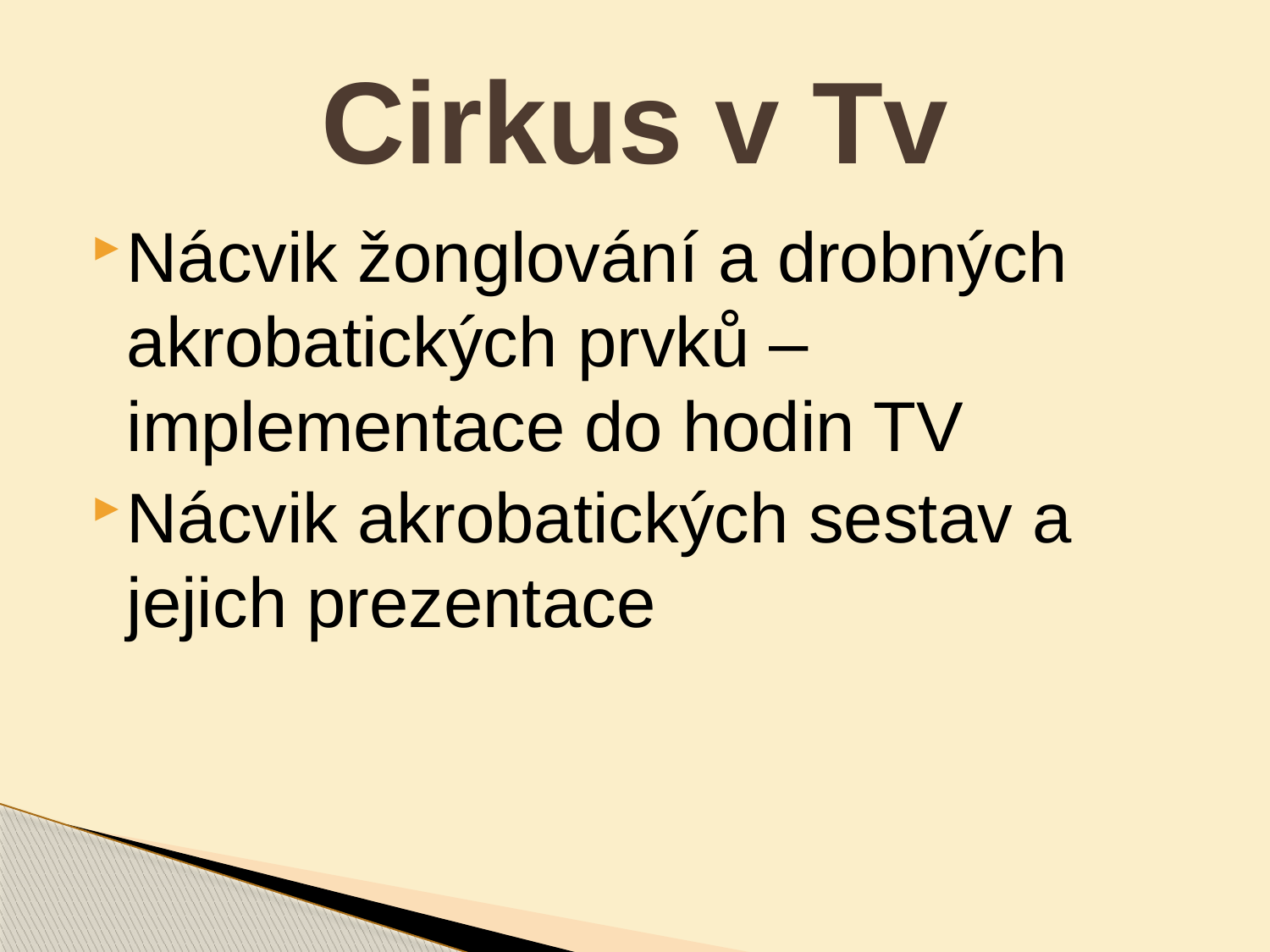

# Cirkus v Tv
Nácvik žonglování a drobných akrobatických prvků – implementace do hodin TV
Nácvik akrobatických sestav a jejich prezentace